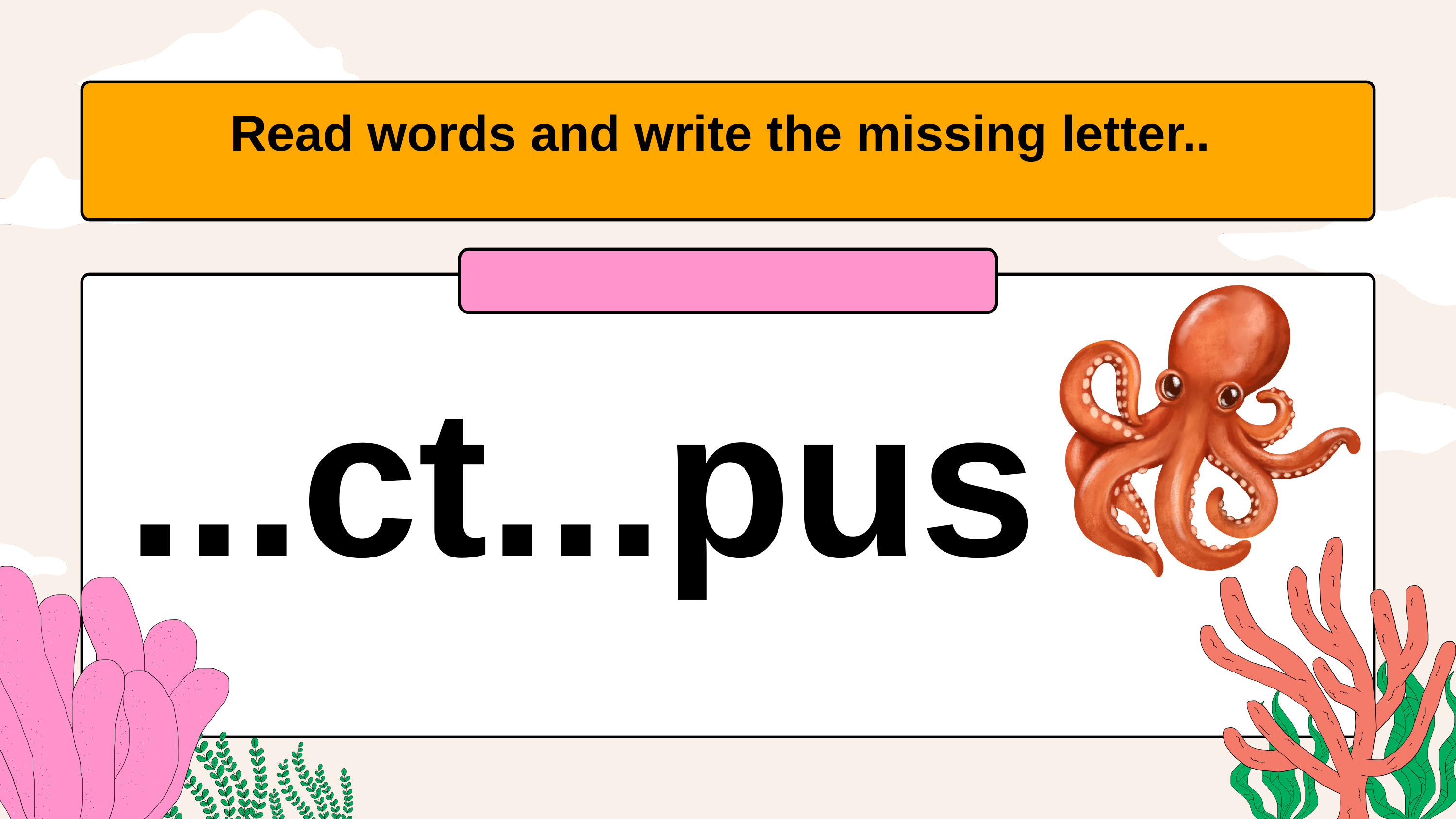

Read words and write the missing letter..

...ct...pus